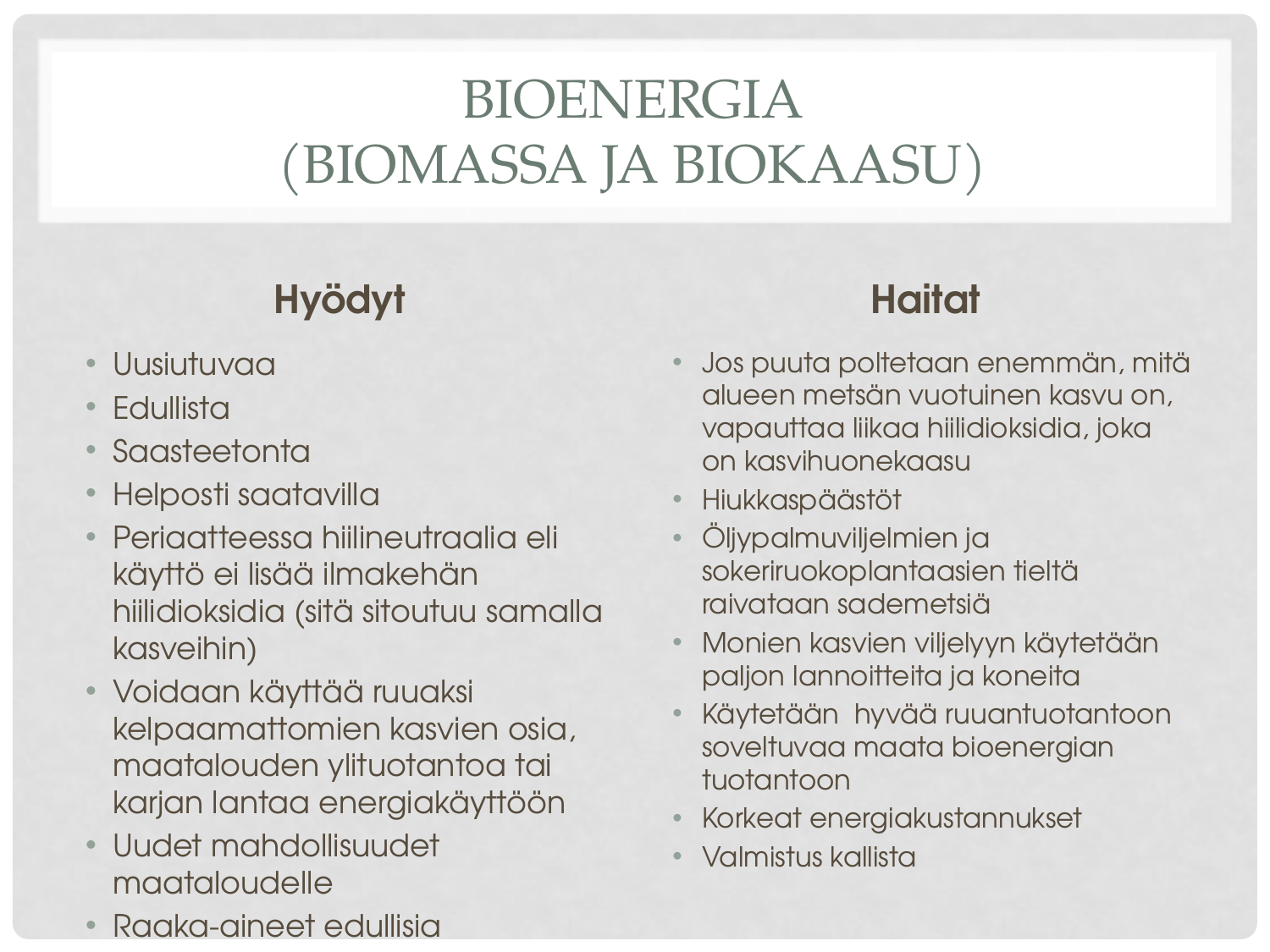

# Bioenergia (biomassa ja biokaasu)
Hyödyt
Haitat
Uusiutuvaa
Edullista
Saasteetonta
Helposti saatavilla
Periaatteessa hiilineutraalia eli käyttö ei lisää ilmakehän hiilidioksidia (sitä sitoutuu samalla kasveihin)
Voidaan käyttää ruuaksi kelpaamattomien kasvien osia, maatalouden ylituotantoa tai karjan lantaa energiakäyttöön
Uudet mahdollisuudet maataloudelle
Raaka-aineet edullisia
Jos puuta poltetaan enemmän, mitä alueen metsän vuotuinen kasvu on, vapauttaa liikaa hiilidioksidia, joka on kasvihuonekaasu
Hiukkaspäästöt
Öljypalmuviljelmien ja sokeriruokoplantaasien tieltä raivataan sademetsiä
Monien kasvien viljelyyn käytetään paljon lannoitteita ja koneita
Käytetään  hyvää ruuantuotantoon soveltuvaa maata bioenergian tuotantoon
Korkeat energiakustannukset
Valmistus kallista